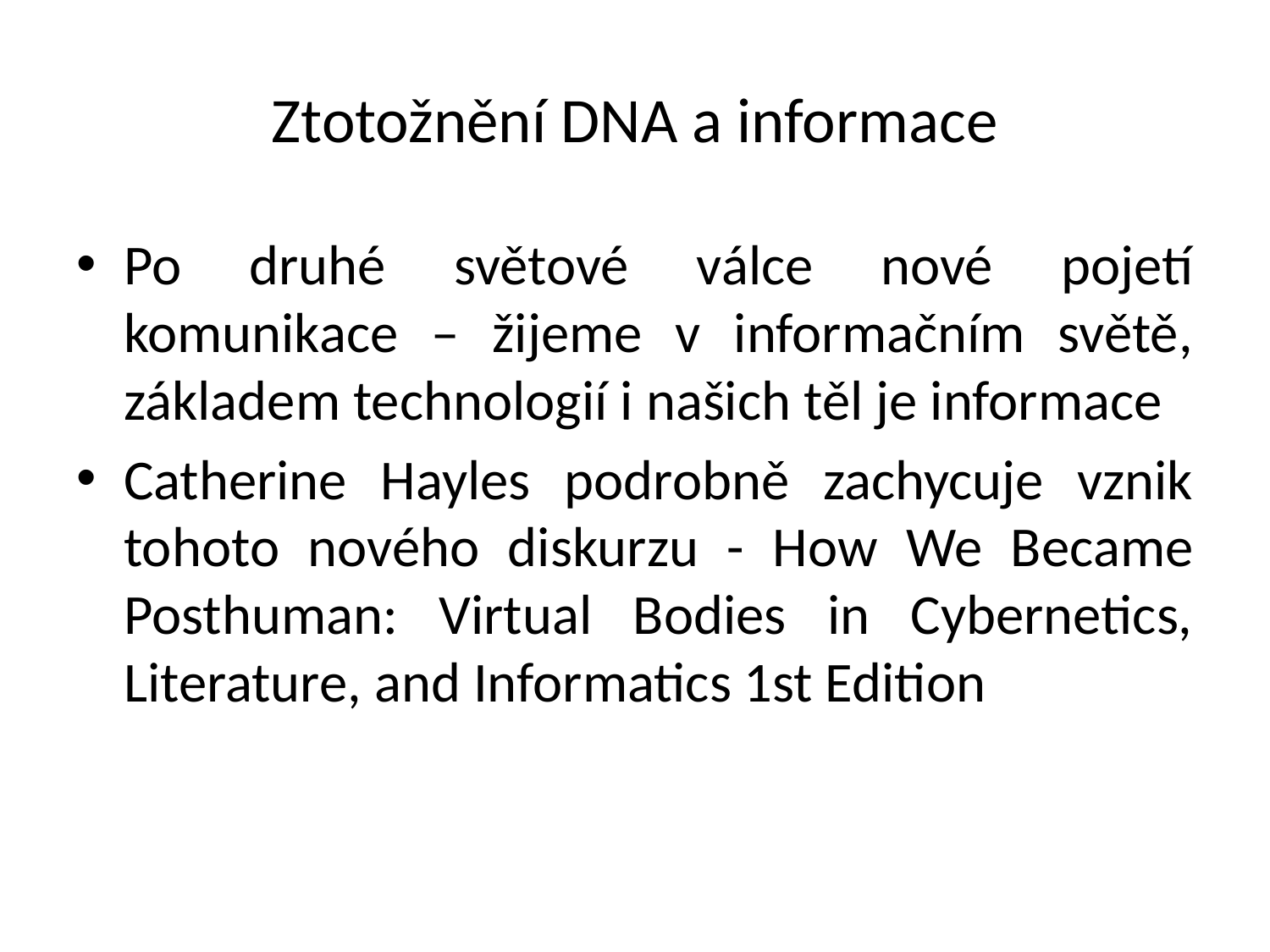

# Ztotožnění DNA a informace
Po druhé světové válce nové pojetí komunikace – žijeme v informačním světě, základem technologií i našich těl je informace
Catherine Hayles podrobně zachycuje vznik tohoto nového diskurzu - How We Became Posthuman: Virtual Bodies in Cybernetics, Literature, and Informatics 1st Edition